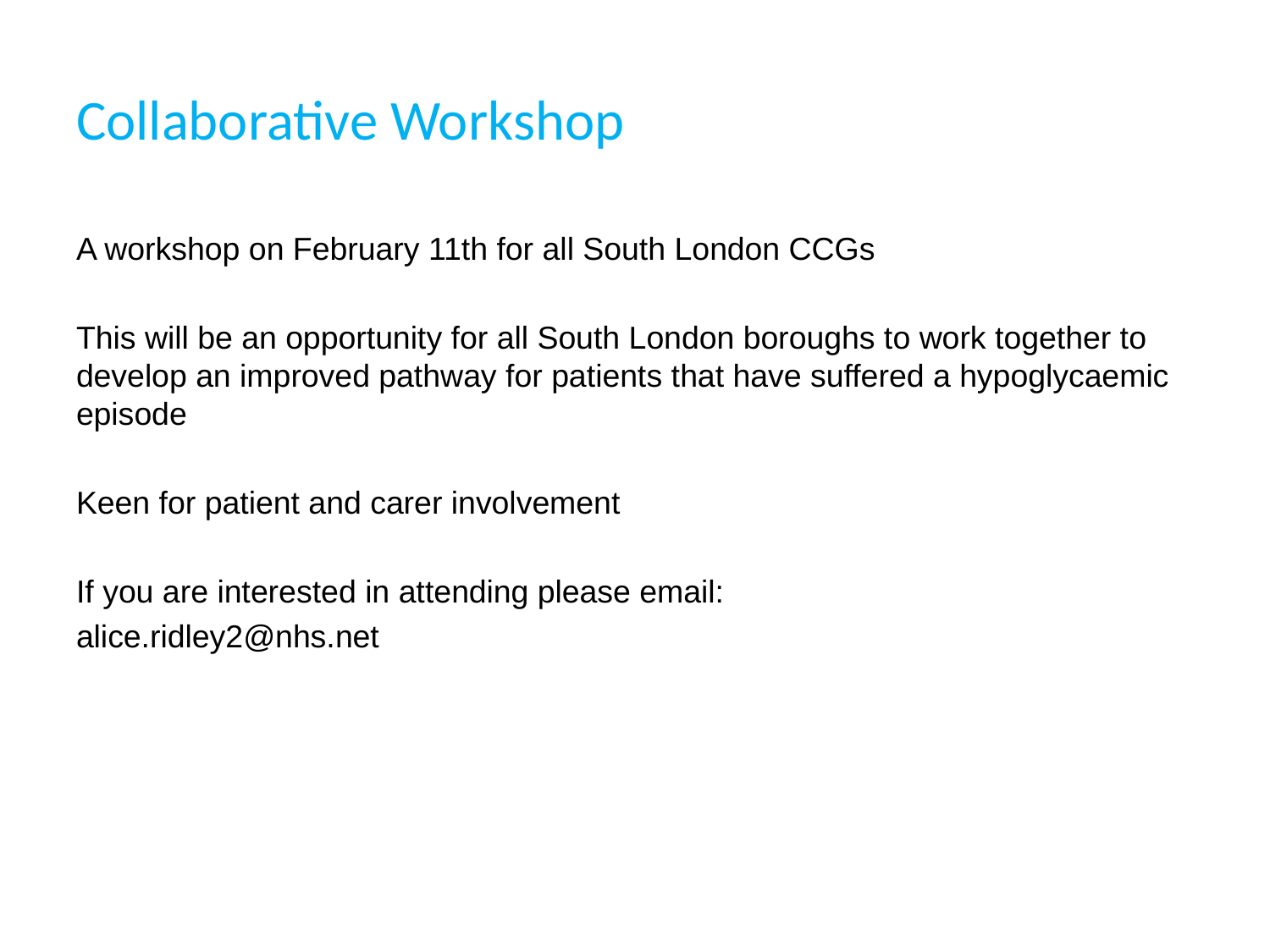

# Collaborative Workshop
A workshop on February 11th for all South London CCGs

This will be an opportunity for all South London boroughs to work together to develop an improved pathway for patients that have suffered a hypoglycaemic episode

Keen for patient and carer involvement

If you are interested in attending please email:
alice.ridley2@nhs.net